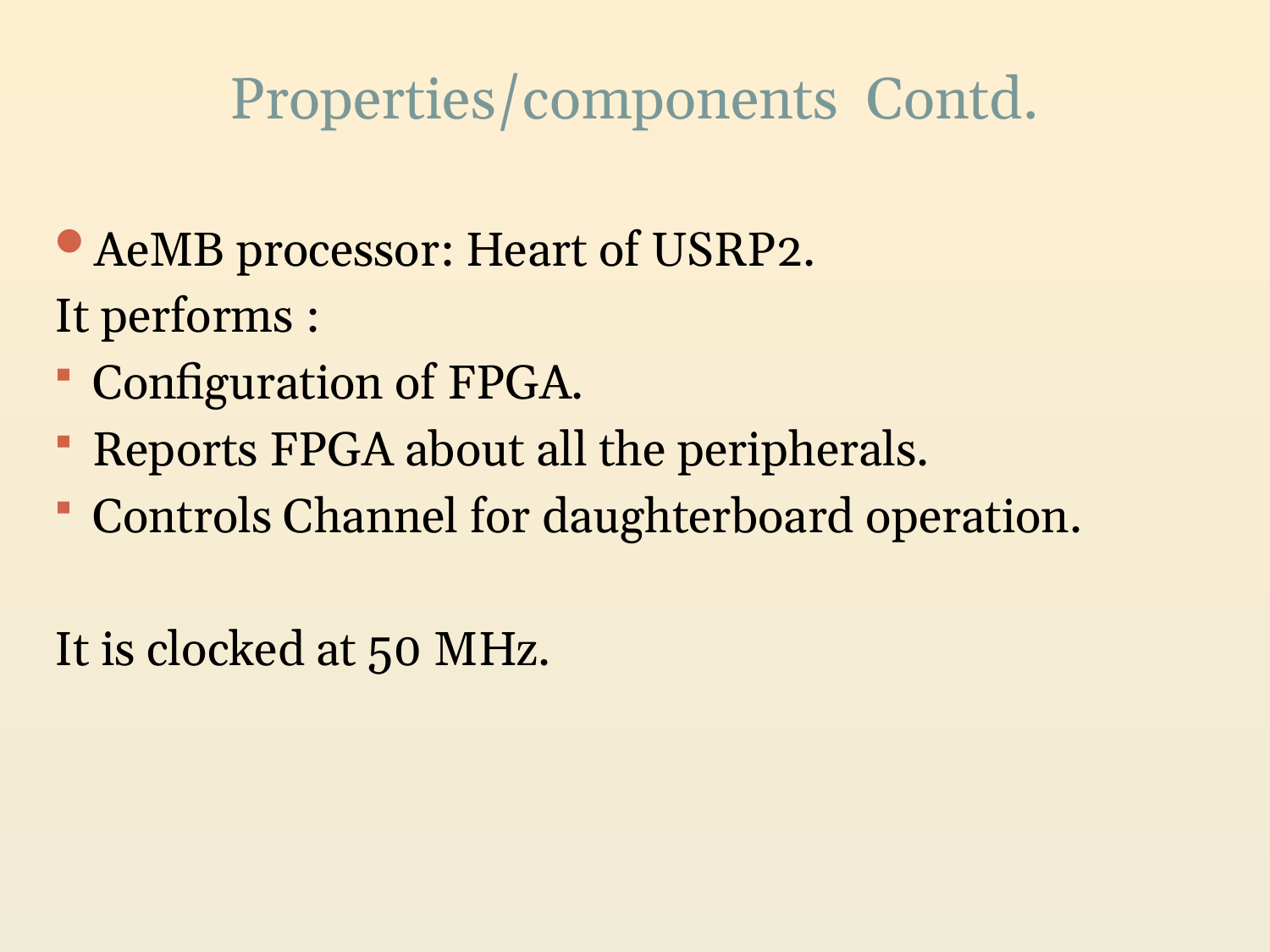

# Properties/components  Contd.
AeMB processor: Heart of USRP2.
It performs :
Configuration of FPGA.
Reports FPGA about all the peripherals.
Controls Channel for daughterboard operation.

It is clocked at 50 MHz.